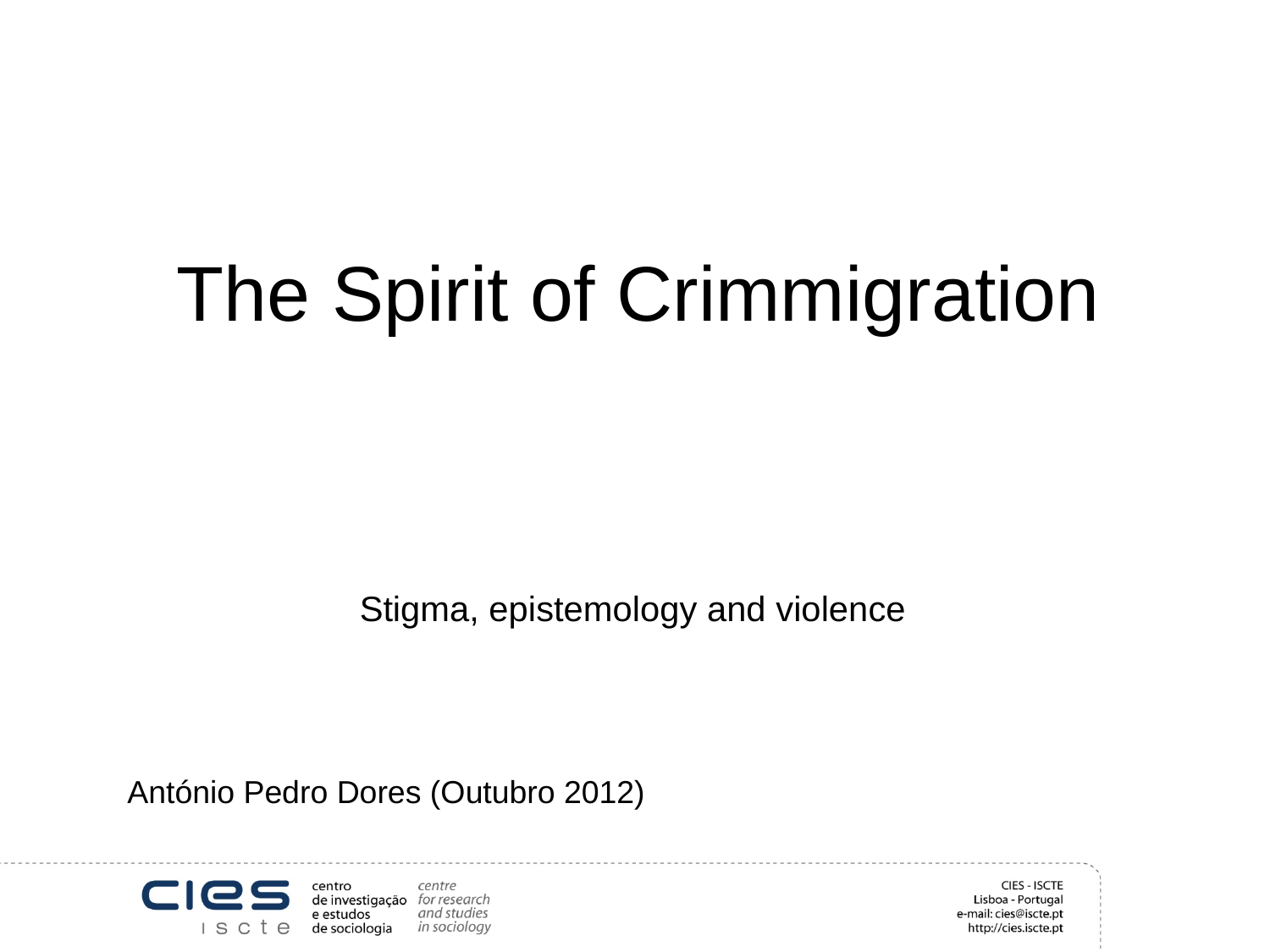

# The Spirit of Crimmigration
Stigma, epistemology and violence
António Pedro Dores (Outubro 2012)